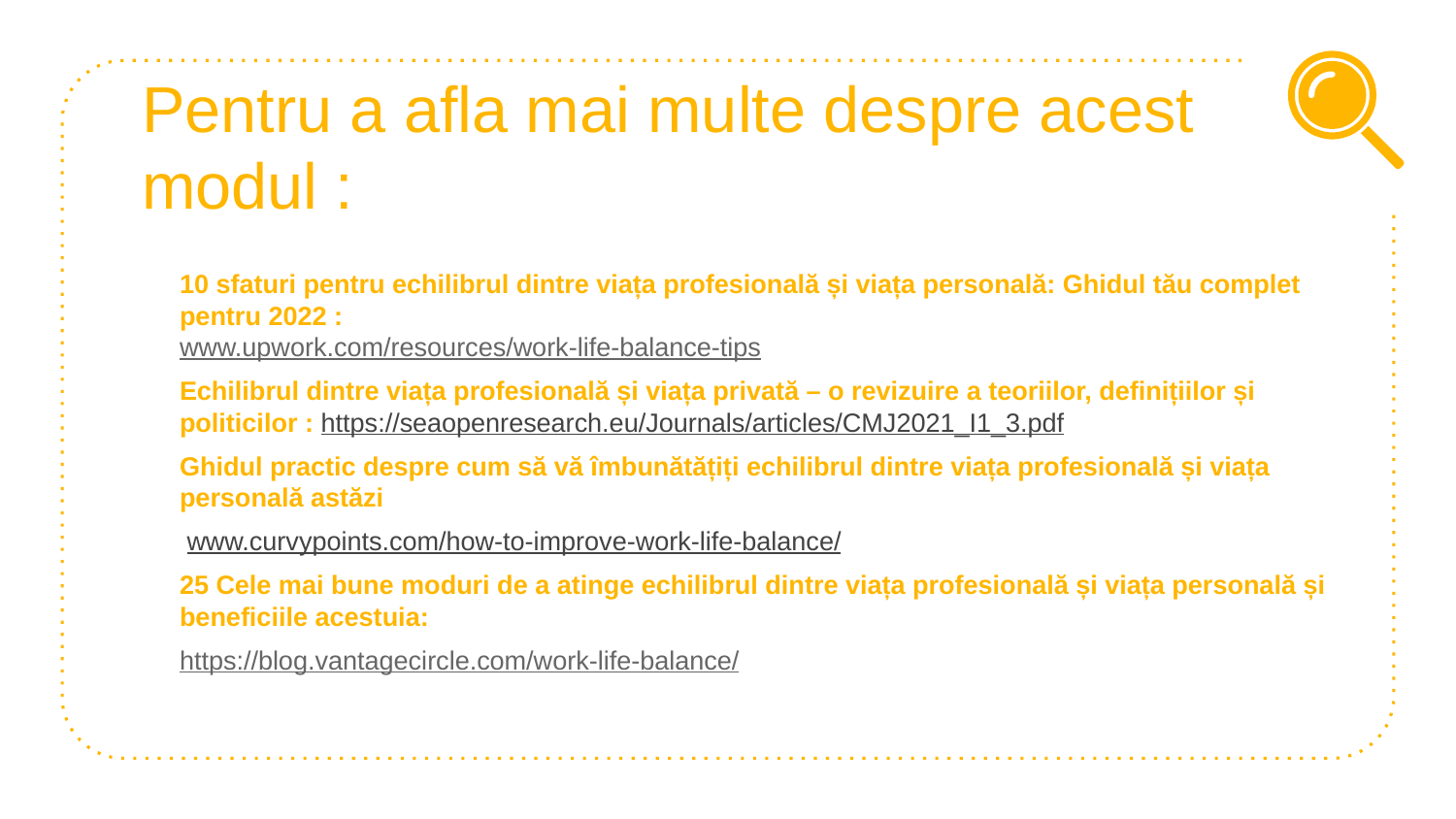

# Pentru a afla mai multe despre acest modul :
10 sfaturi pentru echilibrul dintre viața profesională și viața personală: Ghidul tău complet pentru 2022 :
www.upwork.com/resources/work-life-balance-tips
Echilibrul dintre viața profesională și viața privată – o revizuire a teoriilor, definițiilor și politicilor : https://seaopenresearch.eu/Journals/articles/CMJ2021_I1_3.pdf
Ghidul practic despre cum să vă îmbunătățiți echilibrul dintre viața profesională și viața personală astăzi
 www.curvypoints.com/how-to-improve-work-life-balance/
25 Cele mai bune moduri de a atinge echilibrul dintre viața profesională și viața personală și beneficiile acestuia:
https://blog.vantagecircle.com/work-life-balance/